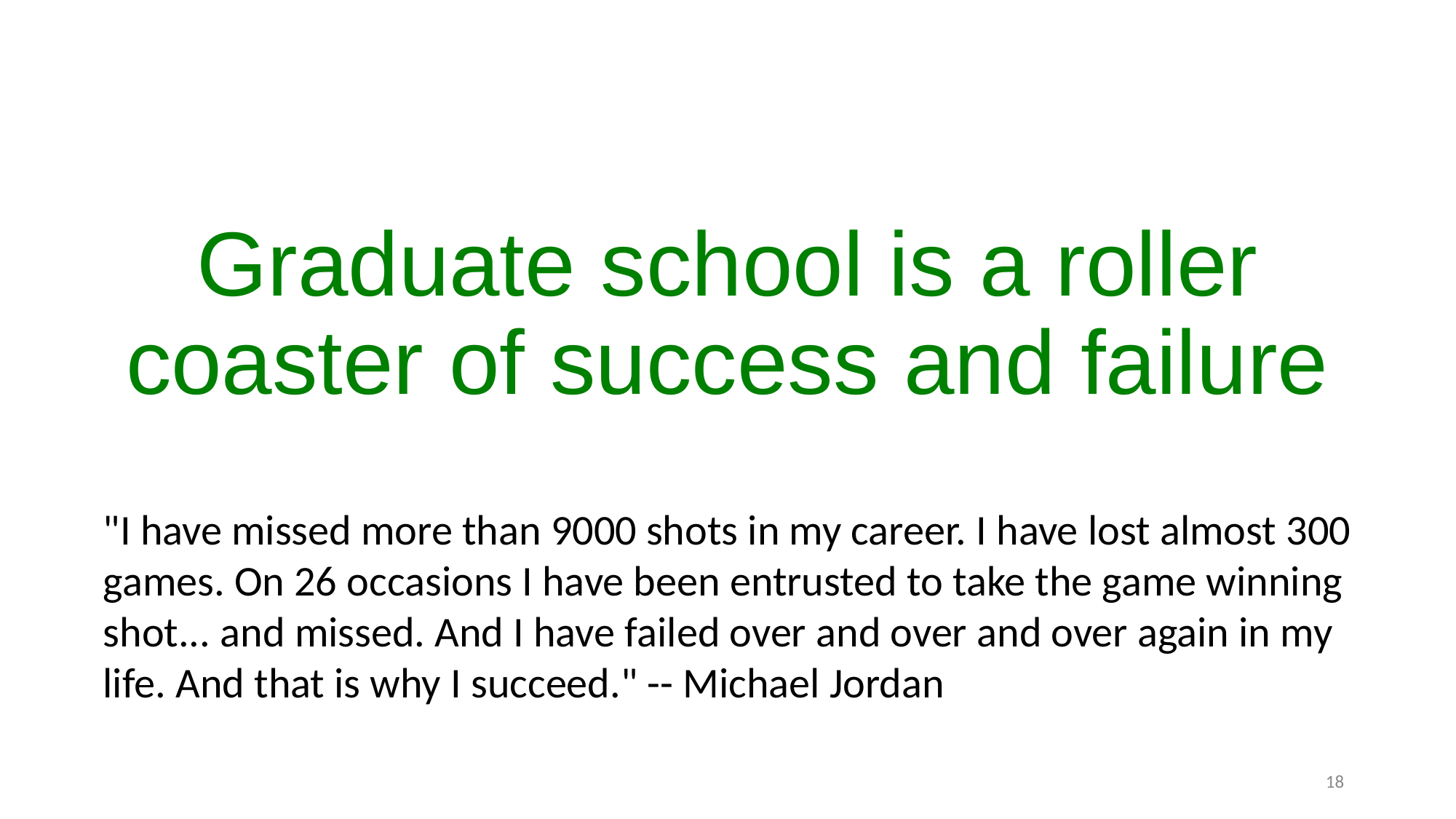

# Graduate school is a roller coaster of success and failure
"I have missed more than 9000 shots in my career. I have lost almost 300 games. On 26 occasions I have been entrusted to take the game winning shot... and missed. And I have failed over and over and over again in my life. And that is why I succeed." -- Michael Jordan
18